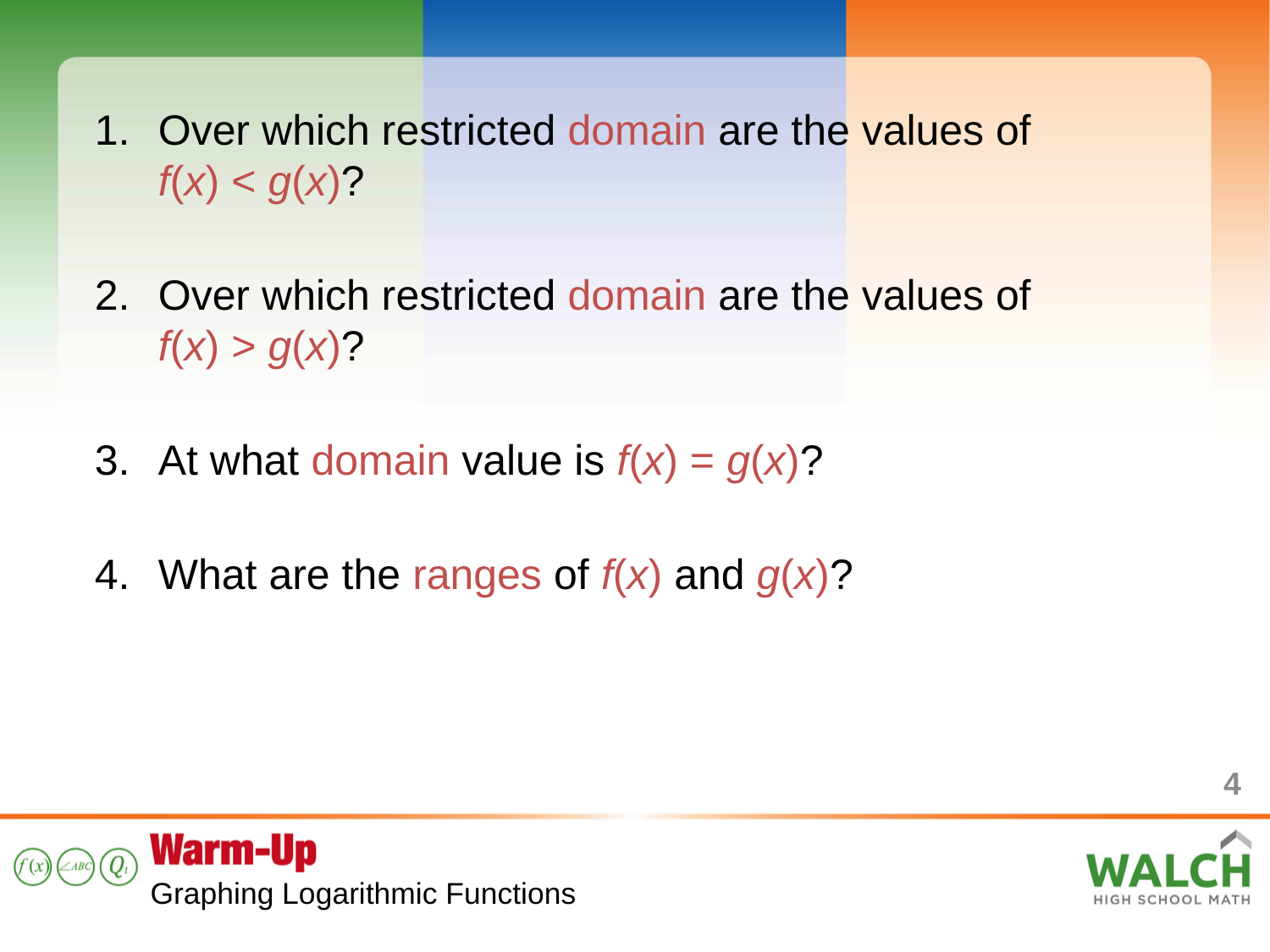

Over which restricted domain are the values of
f(x) < g(x)?
Over which restricted domain are the values of
f(x) > g(x)?
At what domain value is f(x) = g(x)?
What are the ranges of f(x) and g(x)?
4
Graphing Logarithmic Functions